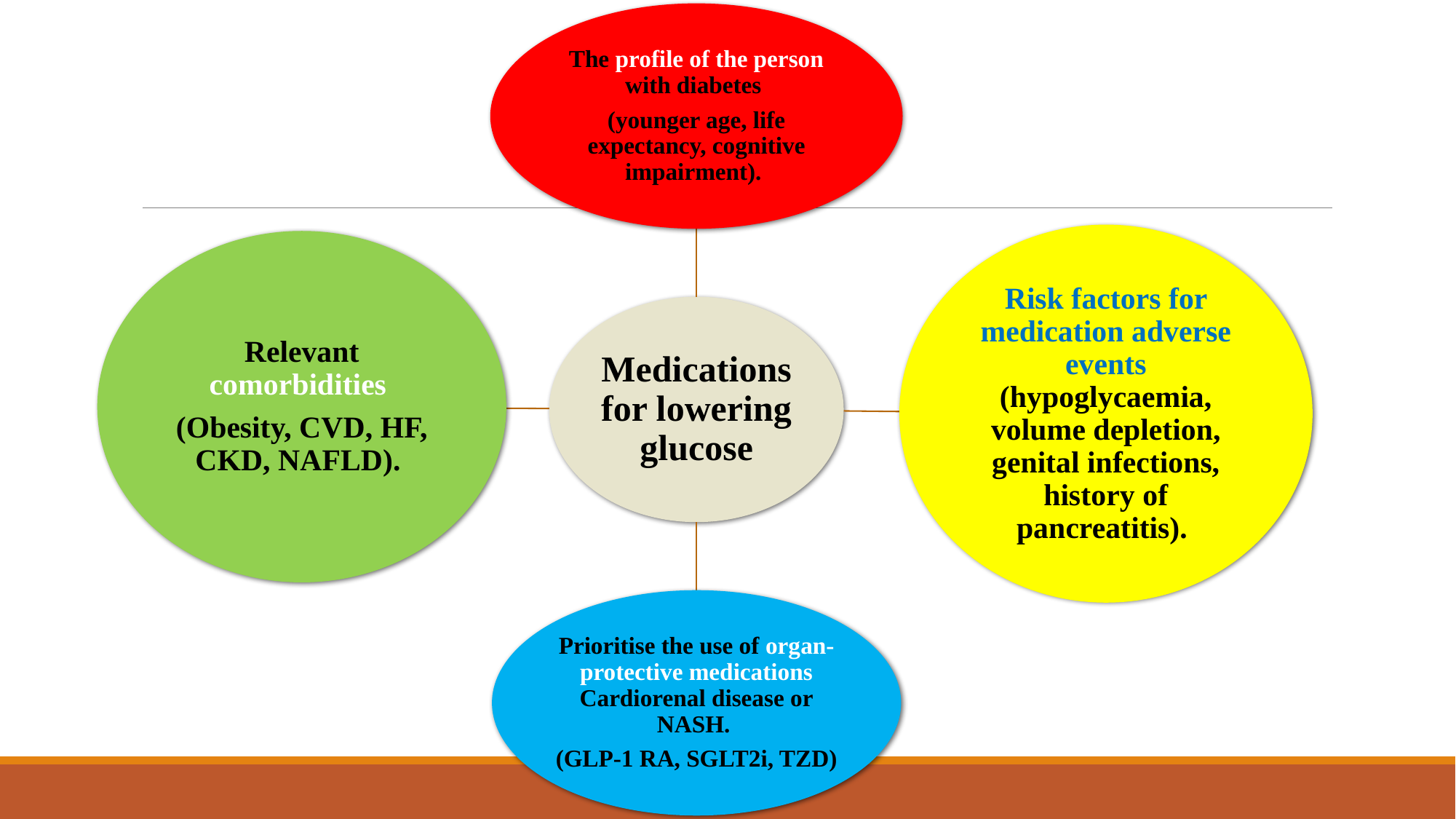

Medications for lowering glucose

The profile of the person with diabetes
(younger age, life expectancy, cognitive impairment).

Risk factors for medication adverse events (hypoglycaemia, volume depletion, genital infections, history of pancreatitis).

Prioritise the use of organ-protective medications Cardiorenal disease or NASH.
(GLP-1 RA, SGLT2i, TZD)

Relevant comorbidities
(Obesity, CVD, HF, CKD, NAFLD).
#